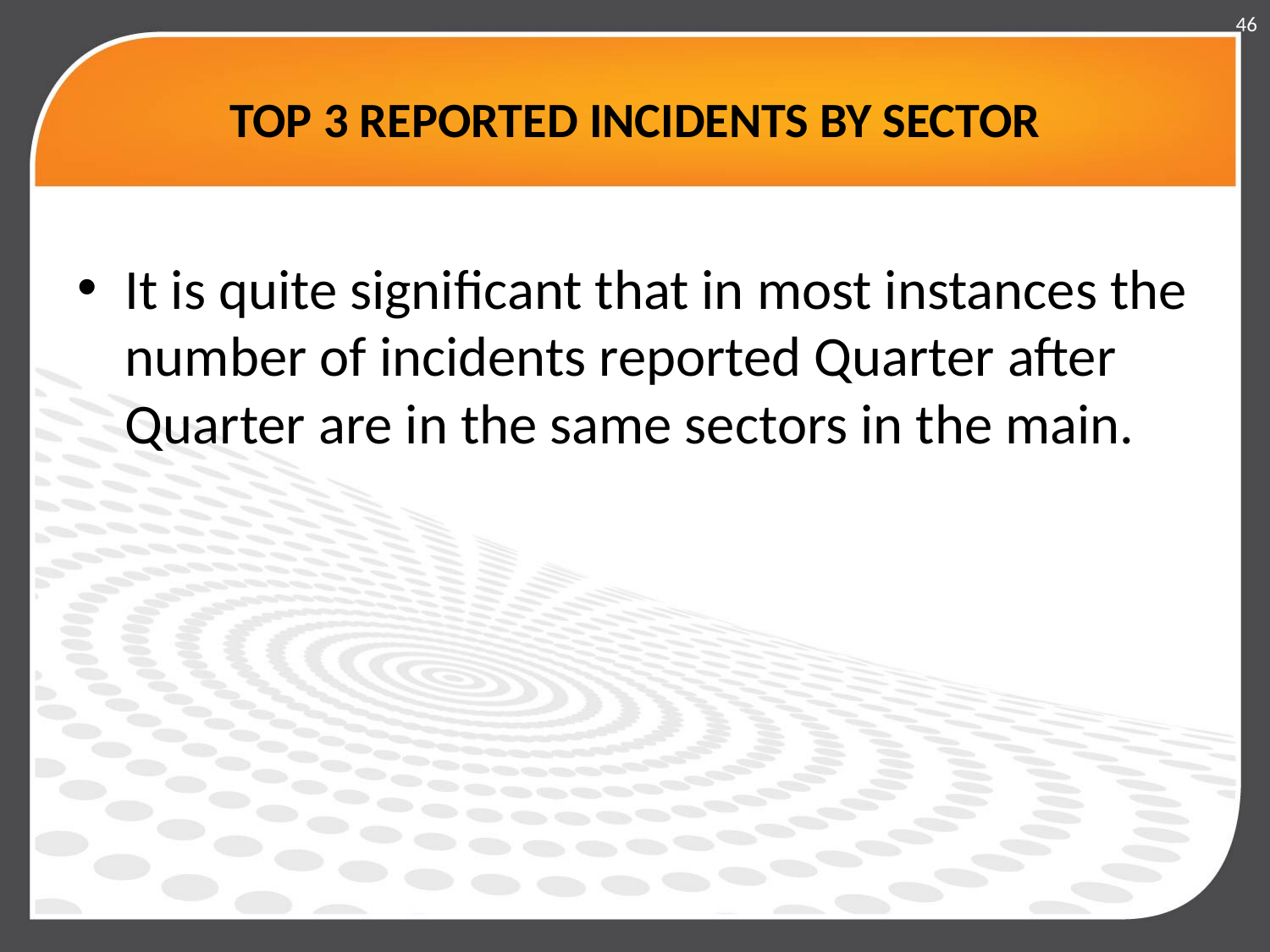

46
# TOP 3 REPORTED INCIDENTS BY SECTOR
It is quite significant that in most instances the number of incidents reported Quarter after Quarter are in the same sectors in the main.